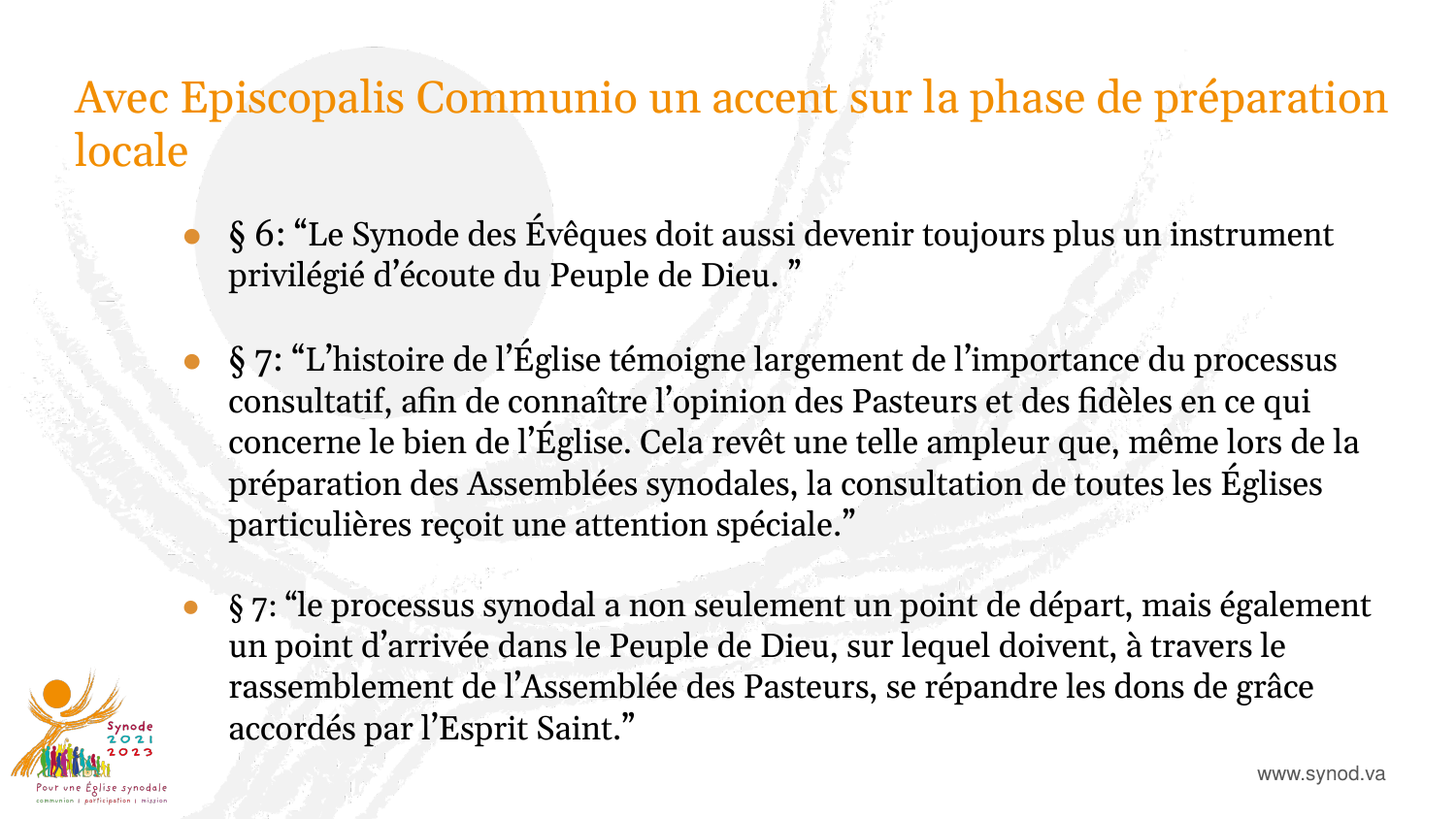

# Avec Episcopalis Communio un accent sur la phase de préparation locale
§ 6: “Le Synode des Évêques doit aussi devenir toujours plus un instrument privilégié d’écoute du Peuple de Dieu. ”

§ 7: “L’histoire de l’Église témoigne largement de l’importance du processus consultatif, afin de connaître l’opinion des Pasteurs et des fidèles en ce qui concerne le bien de l’Église. Cela revêt une telle ampleur que, même lors de la préparation des Assemblées synodales, la consultation de toutes les Églises particulières reçoit une attention spéciale.”

§ 7: “le processus synodal a non seulement un point de départ, mais également un point d’arrivée dans le Peuple de Dieu, sur lequel doivent, à travers le rassemblement de l’Assemblée des Pasteurs, se répandre les dons de grâce accordés par l’Esprit Saint.”